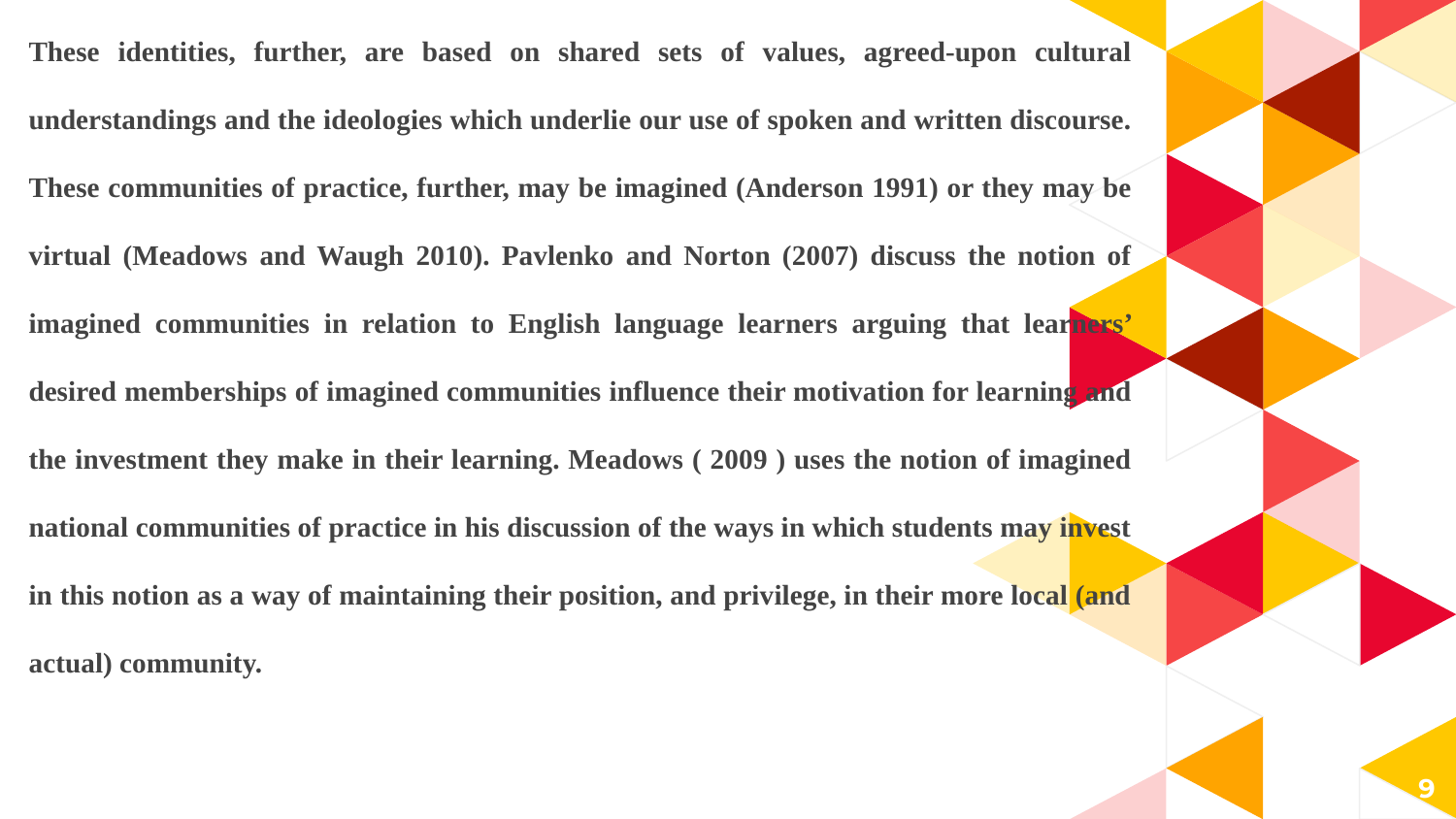

These identities, further, are based on shared sets of values, agreed-upon cultural understandings and the ideologies which underlie our use of spoken and written discourse. These communities of practice, further, may be imagined (Anderson 1991) or they may be virtual (Meadows and Waugh 2010). Pavlenko and Norton (2007) discuss the notion of imagined communities in relation to English language learners arguing that learners’ desired memberships of imagined communities influence their motivation for learning and the investment they make in their learning. Meadows ( 2009 ) uses the notion of imagined national communities of practice in his discussion of the ways in which students may invest in this notion as a way of maintaining their position, and privilege, in their more local (and actual) community.

9